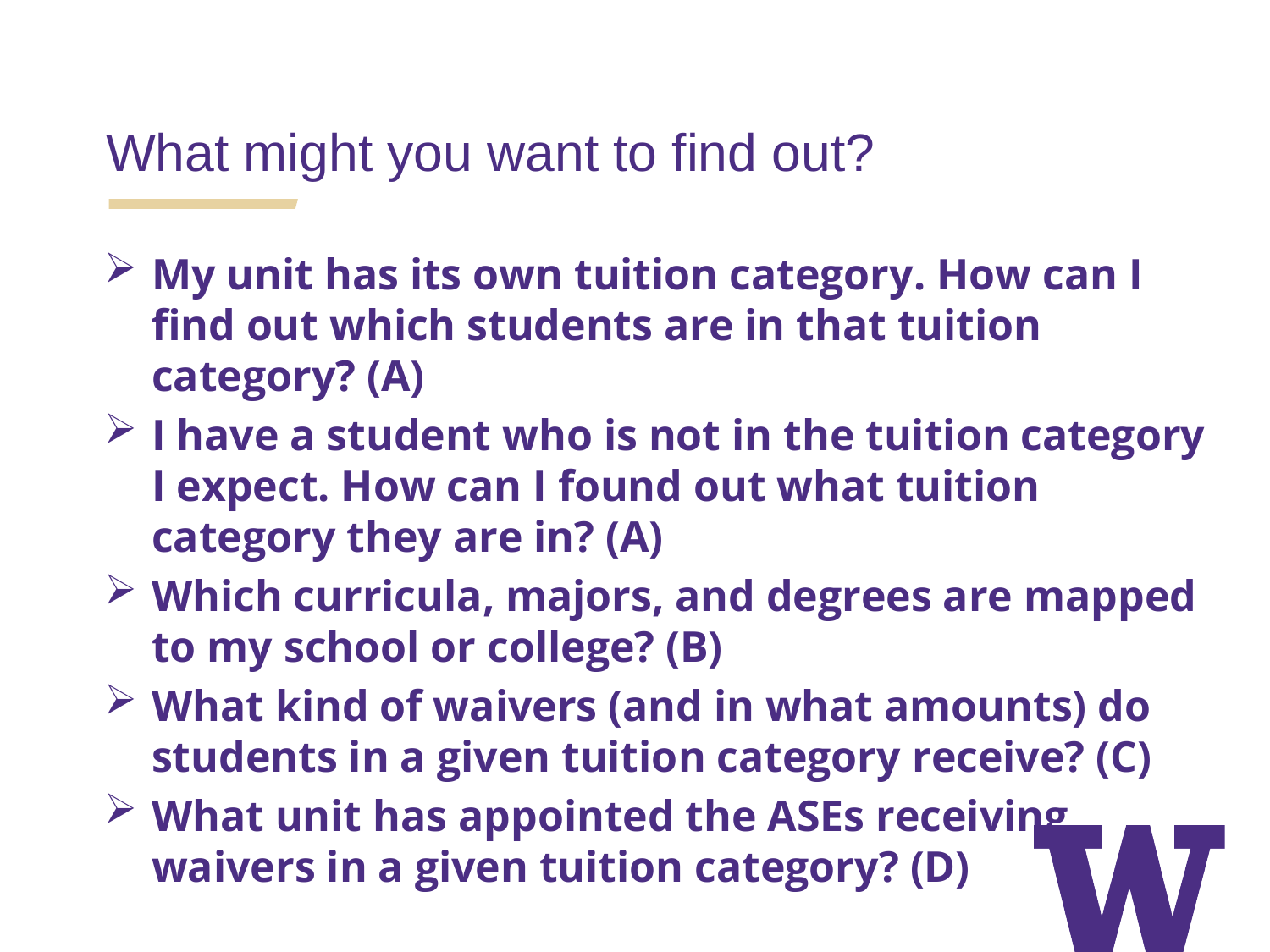

What might you want to find out?
My unit has its own tuition category. How can I find out which students are in that tuition category? (A)
I have a student who is not in the tuition category I expect. How can I found out what tuition category they are in? (A)
Which curricula, majors, and degrees are mapped to my school or college? (B)
What kind of waivers (and in what amounts) do students in a given tuition category receive? (C)
What unit has appointed the ASEs receiving waivers in a given tuition category? (D)